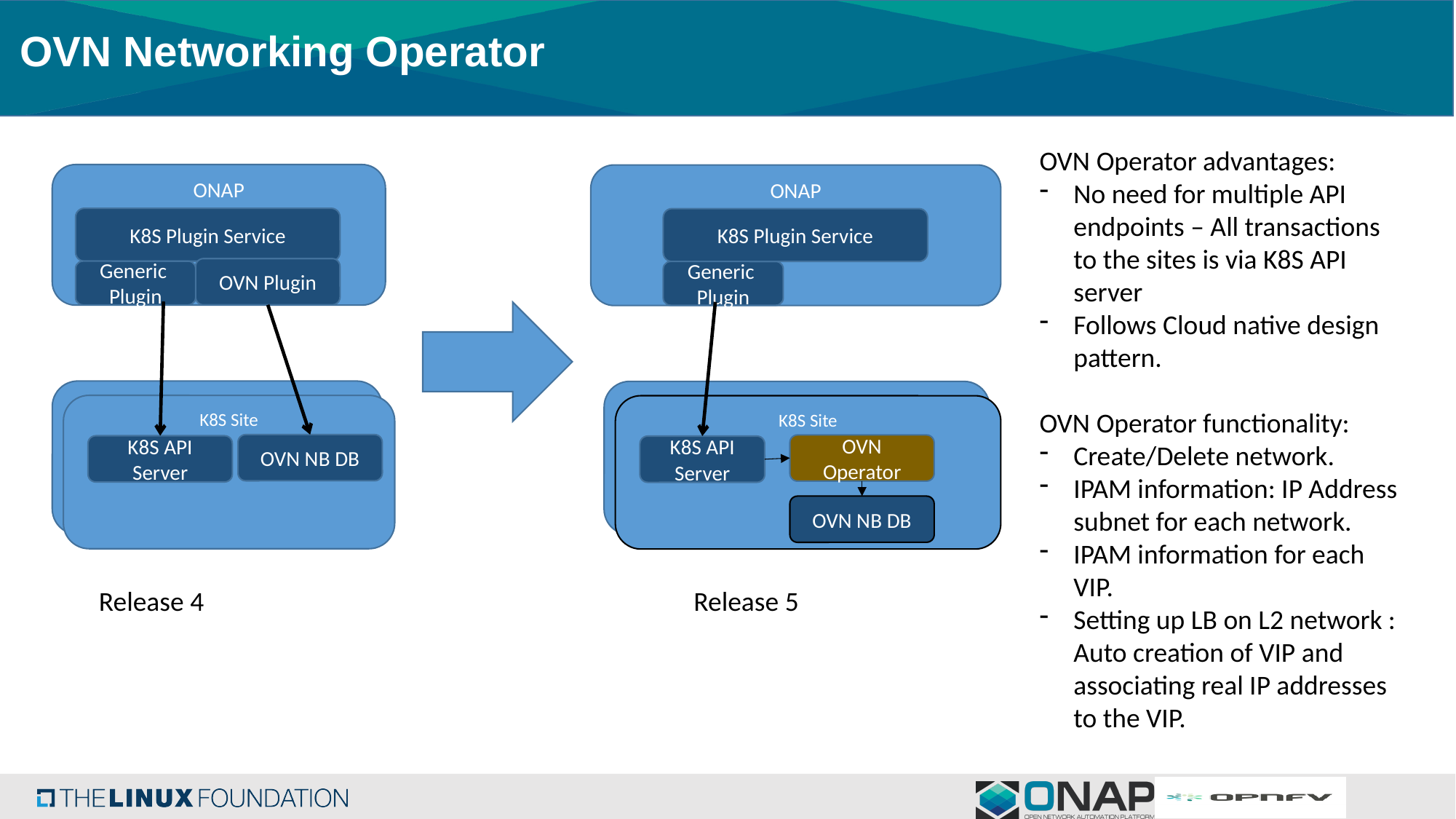

# OVN Networking Operator
OVN Operator advantages:
No need for multiple API endpoints – All transactions to the sites is via K8S API server
Follows Cloud native design pattern.

OVN Operator functionality:
Create/Delete network.
IPAM information: IP Address subnet for each network.
IPAM information for each VIP.
Setting up LB on L2 network :  Auto creation of VIP and associating real IP addresses to the VIP.
ONAP
ONAP
K8S Plugin Service
K8S Plugin Service
OVN Plugin
Generic
Plugin
Generic
Plugin

K8S Site
K8S Site
K8S Site
K8S Site
OVN NB DB
OVN Operator
K8S API Server
K8S API Server
OVN NB DB
Release 4
Release 5